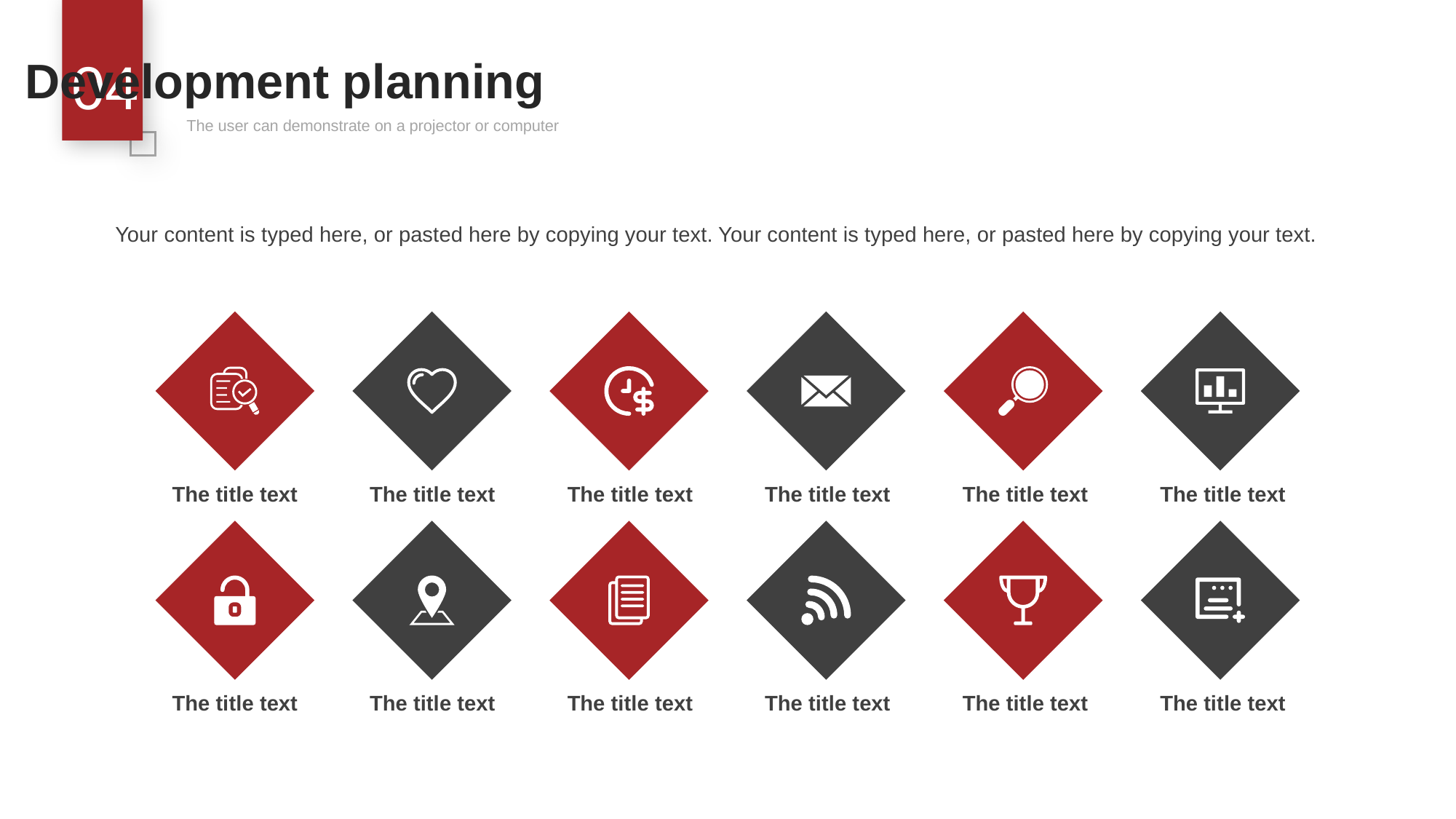

04
Development planning
The user can demonstrate on a projector or computer
Your content is typed here, or pasted here by copying your text. Your content is typed here, or pasted here by copying your text.

The title text
The title text
The title text
The title text
The title text
The title text

The title text
The title text
The title text
The title text
The title text
The title text